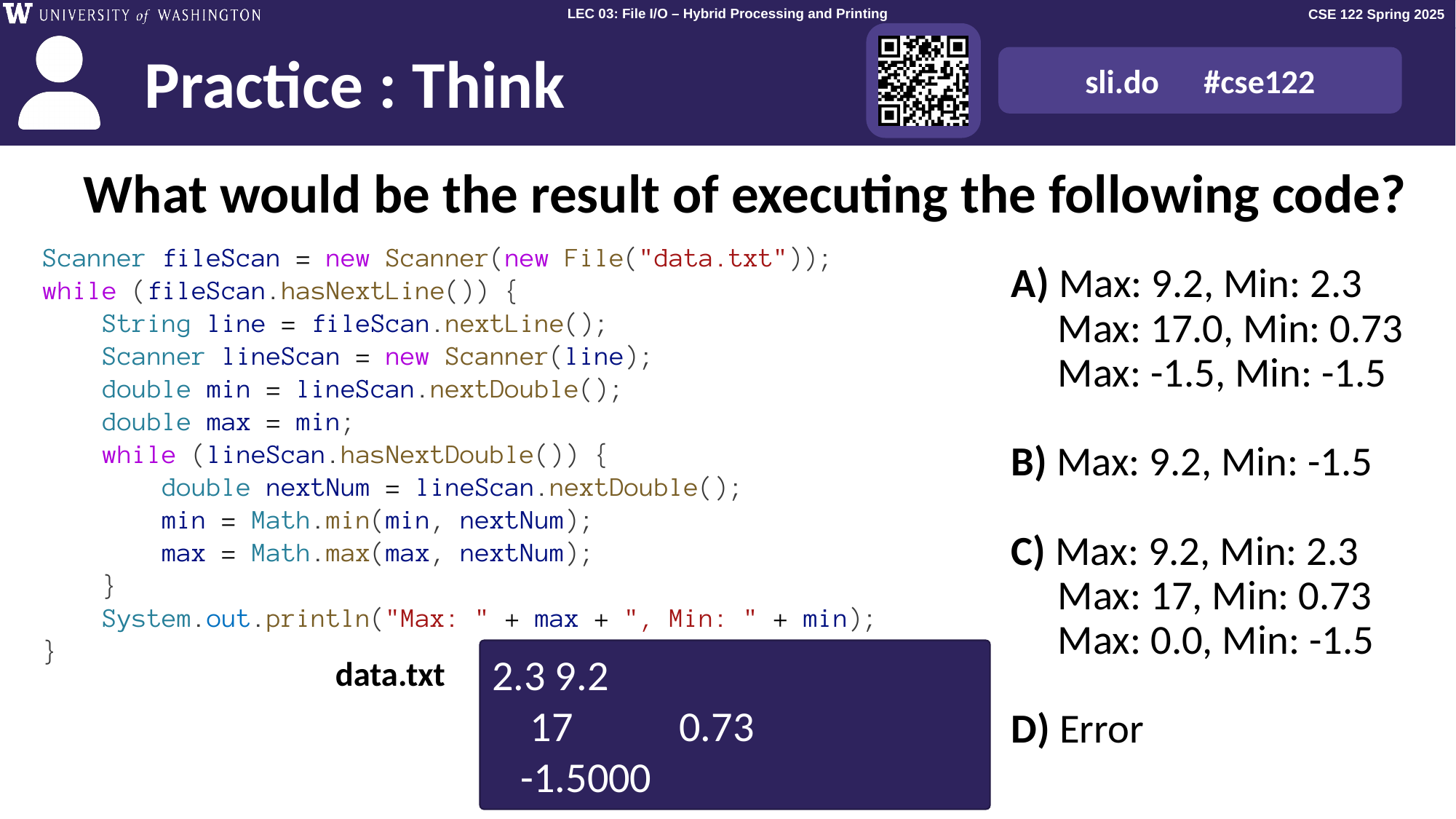

# What would be the result of executing the following code?
Scanner fileScan = new Scanner(new File("data.txt"));
while (fileScan.hasNextLine()) {
    String line = fileScan.nextLine();
    Scanner lineScan = new Scanner(line);
    double min = lineScan.nextDouble();
    double max = min;
    while (lineScan.hasNextDouble()) {
        double nextNum = lineScan.nextDouble();
        min = Math.min(min, nextNum);
        max = Math.max(max, nextNum);
    }
    System.out.println("Max: " + max + ", Min: " + min);
}
A) Max: 9.2, Min: 2.3
     Max: 17.0, Min: 0.73
     Max: -1.5, Min: -1.5

B) Max: 9.2, Min: -1.5

C) Max: 9.2, Min: 2.3
     Max: 17, Min: 0.73
     Max: 0.0, Min: -1.5

D) Error

2.3 9.2
    17           0.73
   -1.5000
data.txt